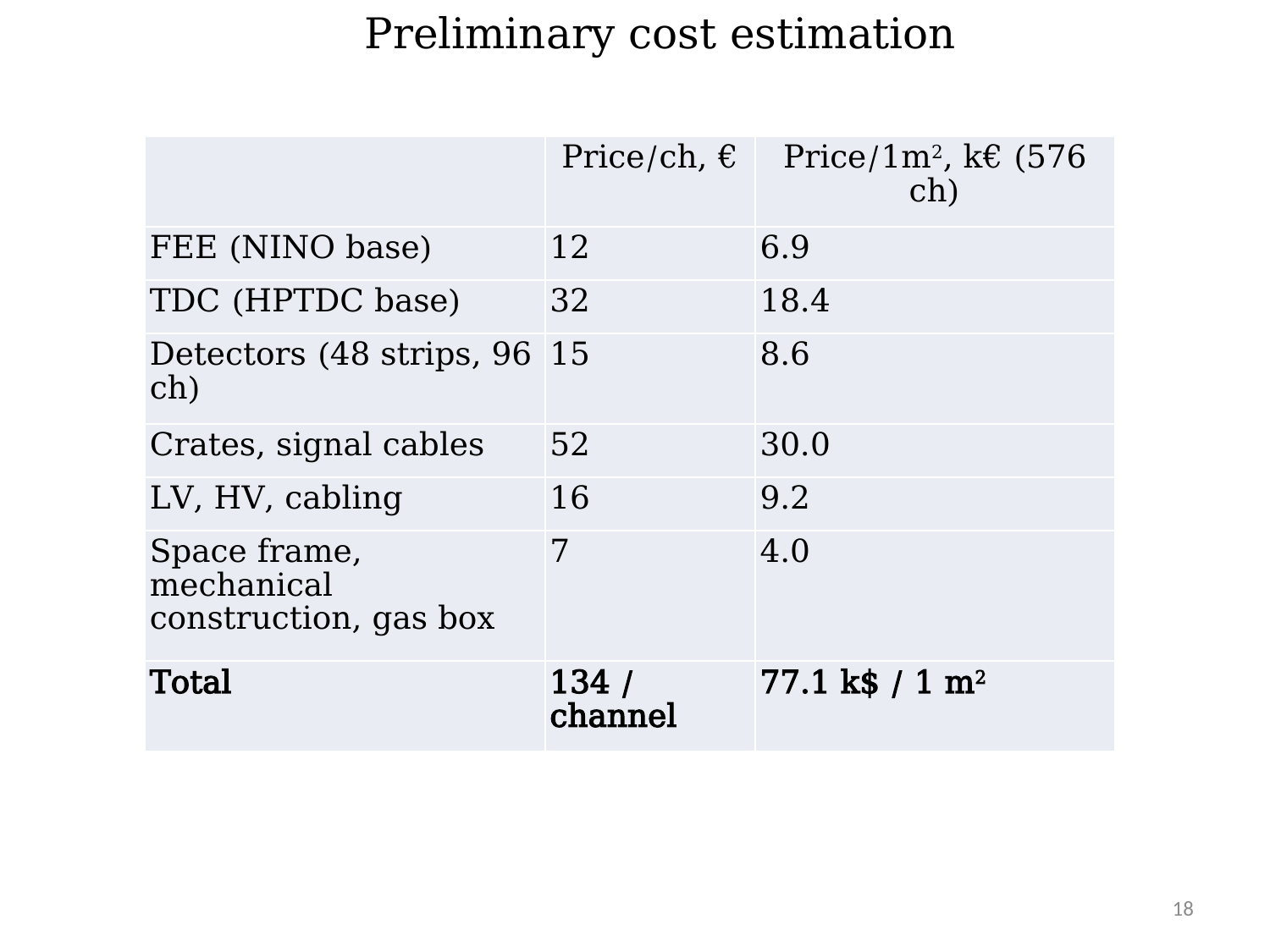

Preliminary cost estimation
|  | Price/ch, € | Price/1m2, k€ (576 ch) |
| --- | --- | --- |
| FEE (NINO base) | 12 | 6.9 |
| TDC (HPTDC base) | 32 | 18.4 |
| Detectors (48 strips, 96 ch) | 15 | 8.6 |
| Crates, signal cables | 52 | 30.0 |
| LV, HV, cabling | 16 | 9.2 |
| Space frame, mechanical construction, gas box | 7 | 4.0 |
| Total | 134 / channel | 77.1 k$ / 1 m2 |
18